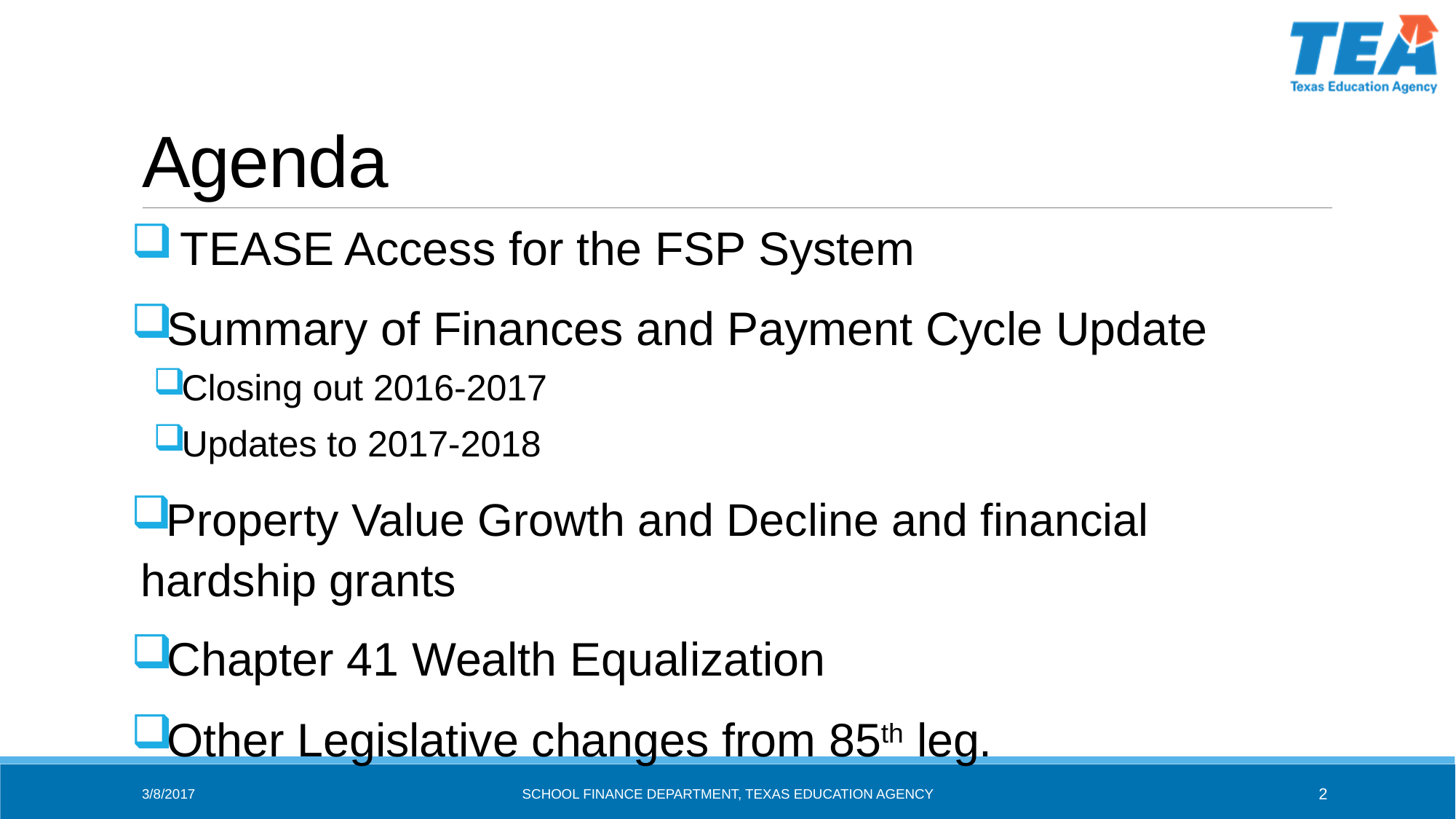

# Agenda
 TEASE Access for the FSP System
Summary of Finances and Payment Cycle Update
Closing out 2016-2017
Updates to 2017-2018
Property Value Growth and Decline and financial hardship grants
Chapter 41 Wealth Equalization
Other Legislative changes from 85th leg.

3/8/2017
SCHOOL FINANCE DEPARTMENT, TEXAS Education AGENCY
2